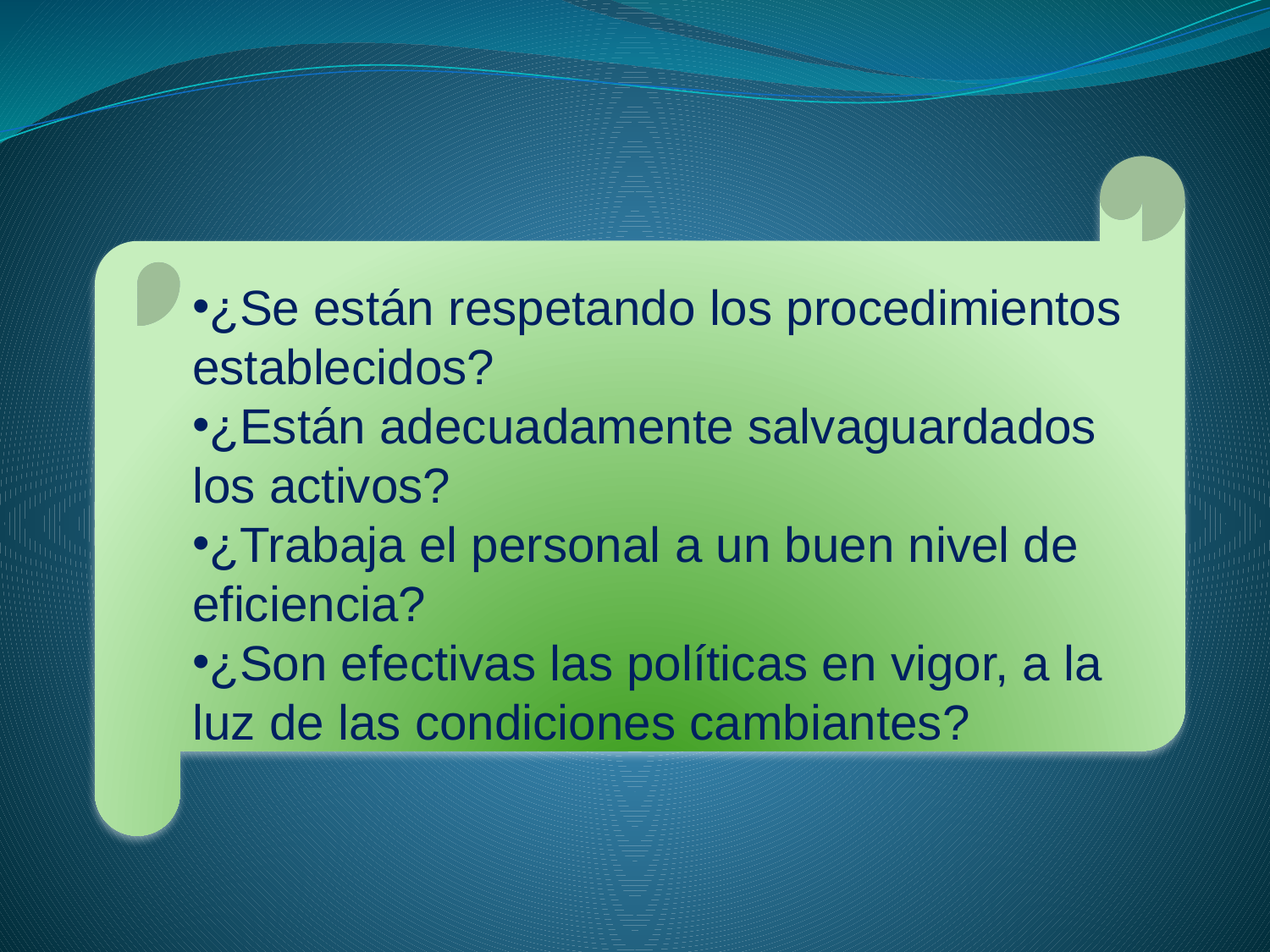

¿Se están respetando los procedimientos establecidos?
¿Están adecuadamente salvaguardados los activos?
¿Trabaja el personal a un buen nivel de eficiencia?
¿Son efectivas las políticas en vigor, a la luz de las condiciones cambiantes?